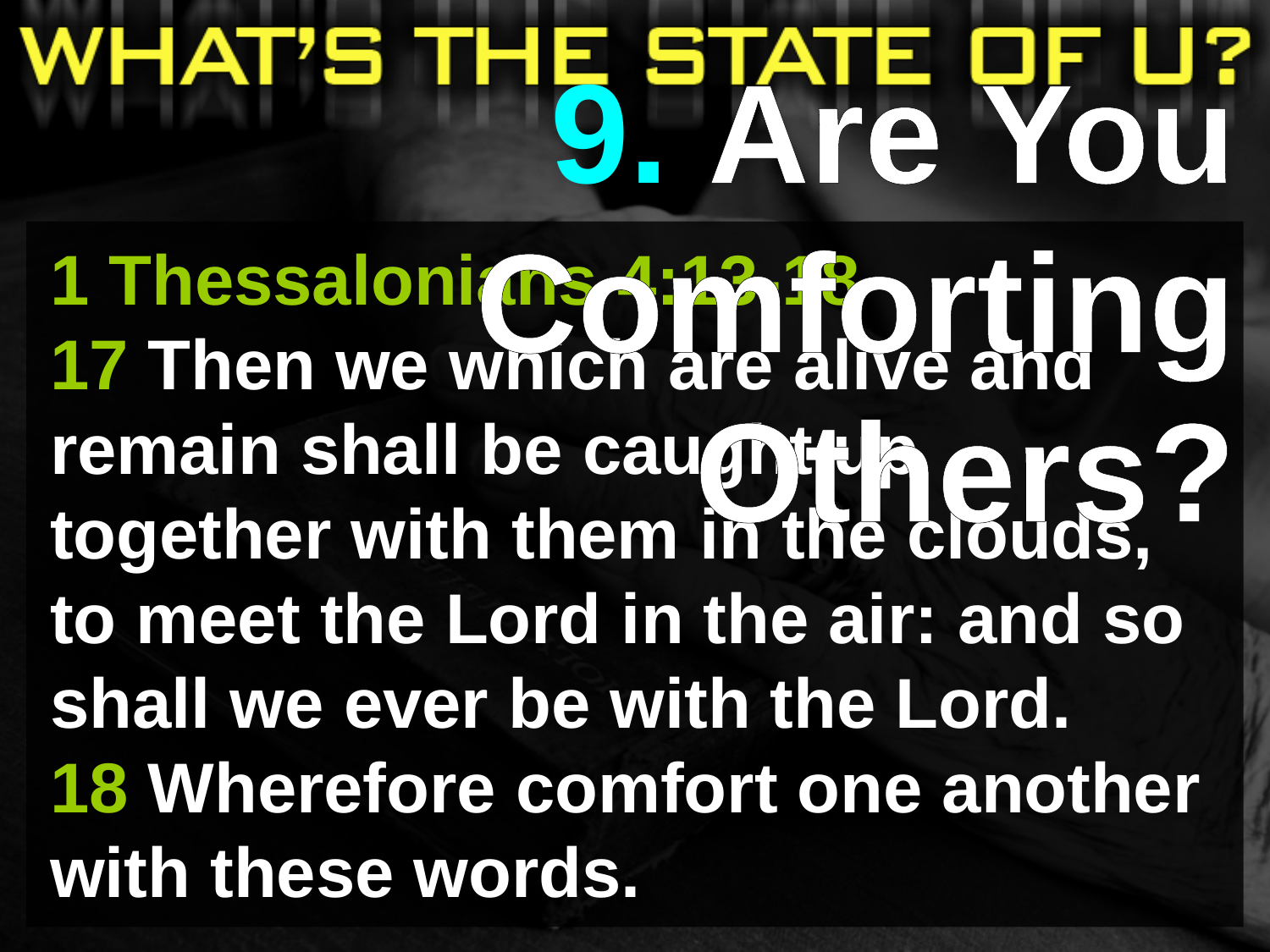

9. Are You Comforting Others?

1 Thessalonians 4:13-18
17 Then we which are alive and remain shall be caught up together with them in the clouds, to meet the Lord in the air: and so shall we ever be with the Lord.
18 Wherefore comfort one another with these words.